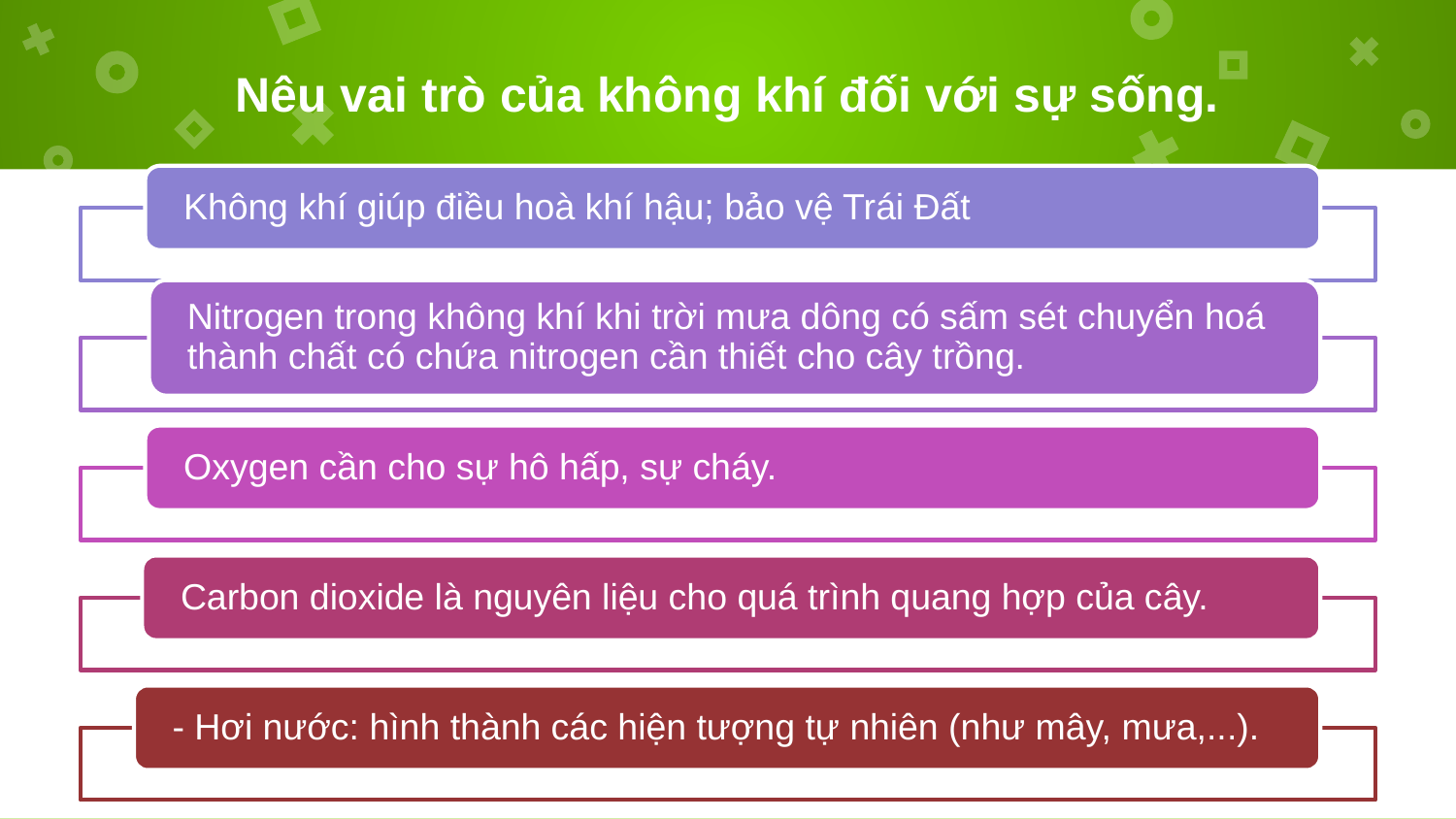

Nêu vai trò của không khí đối với sự sống.
Không khí giúp điều hoà khí hậu; bảo vệ Trái Đất

Nitrogen trong không khí khi trời mưa dông có sấm sét chuyển hoá thành chất có chứa nitrogen cần thiết cho cây trồng.

Oxygen cần cho sự hô hấp, sự cháy.

Carbon dioxide là nguyên liệu cho quá trình quang hợp của cây.

- Hơi nước: hình thành các hiện tượng tự nhiên (như mây, mưa,...).

18